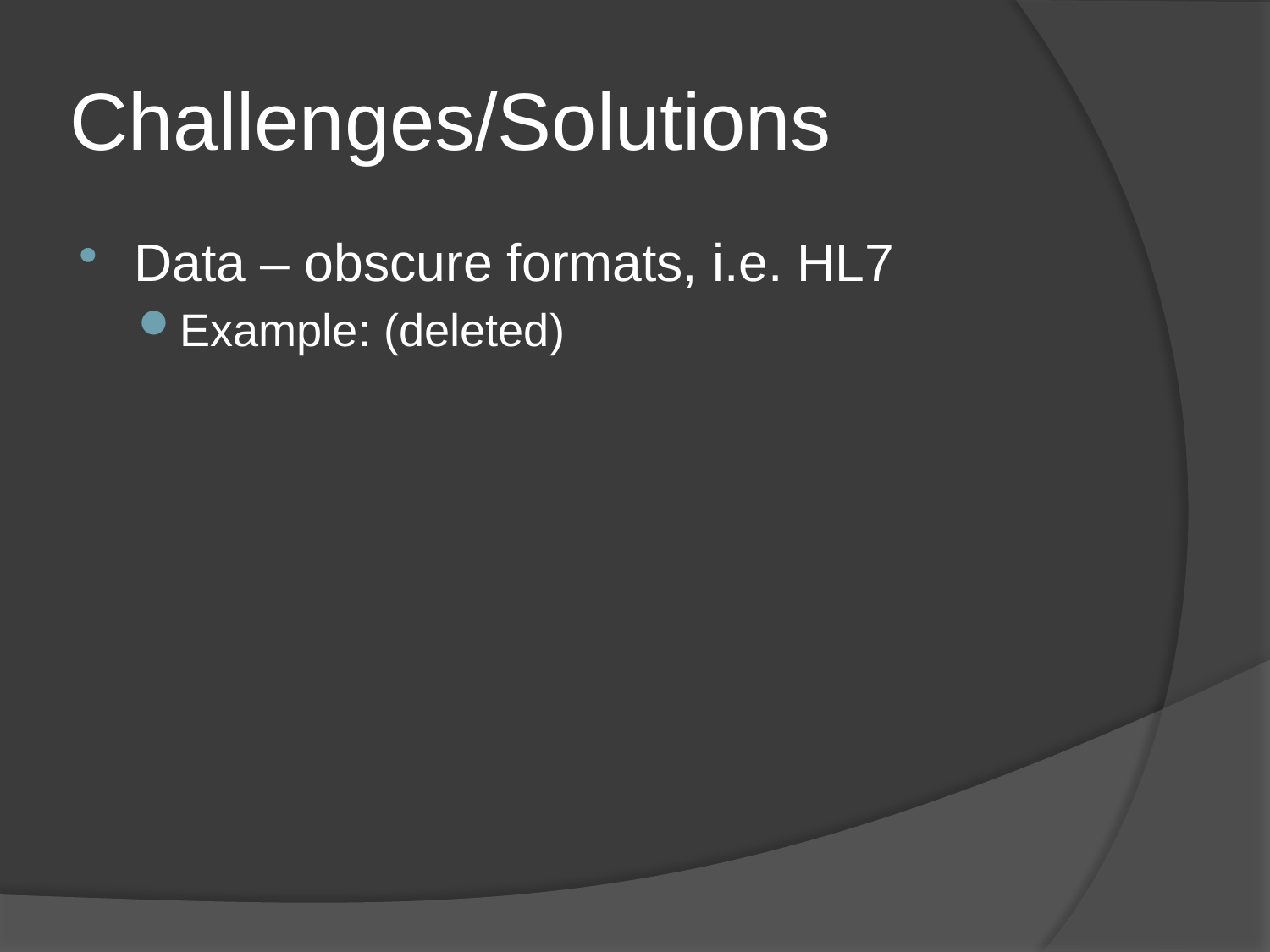

| EVN | P03 | 201101272315 |  |
| --- | --- | --- | --- |
| PID | 1 | U7777777 | LNAMEX^FNAMEX^ |
| PV1 | 1 | E | 333333^Drlastr^DrFirst^Mi |
| FT1 | 1 | VL232435 | 201101272315 |
| PR1 | 1 | VL232435 | F |
| FT1 | 2 | SL193119 | 201101272315 |
| PR1 | 2 | SL193119 | F |
# Challenges/Solutions
Data – obscure formats, i.e. HL7
Example: (deleted)